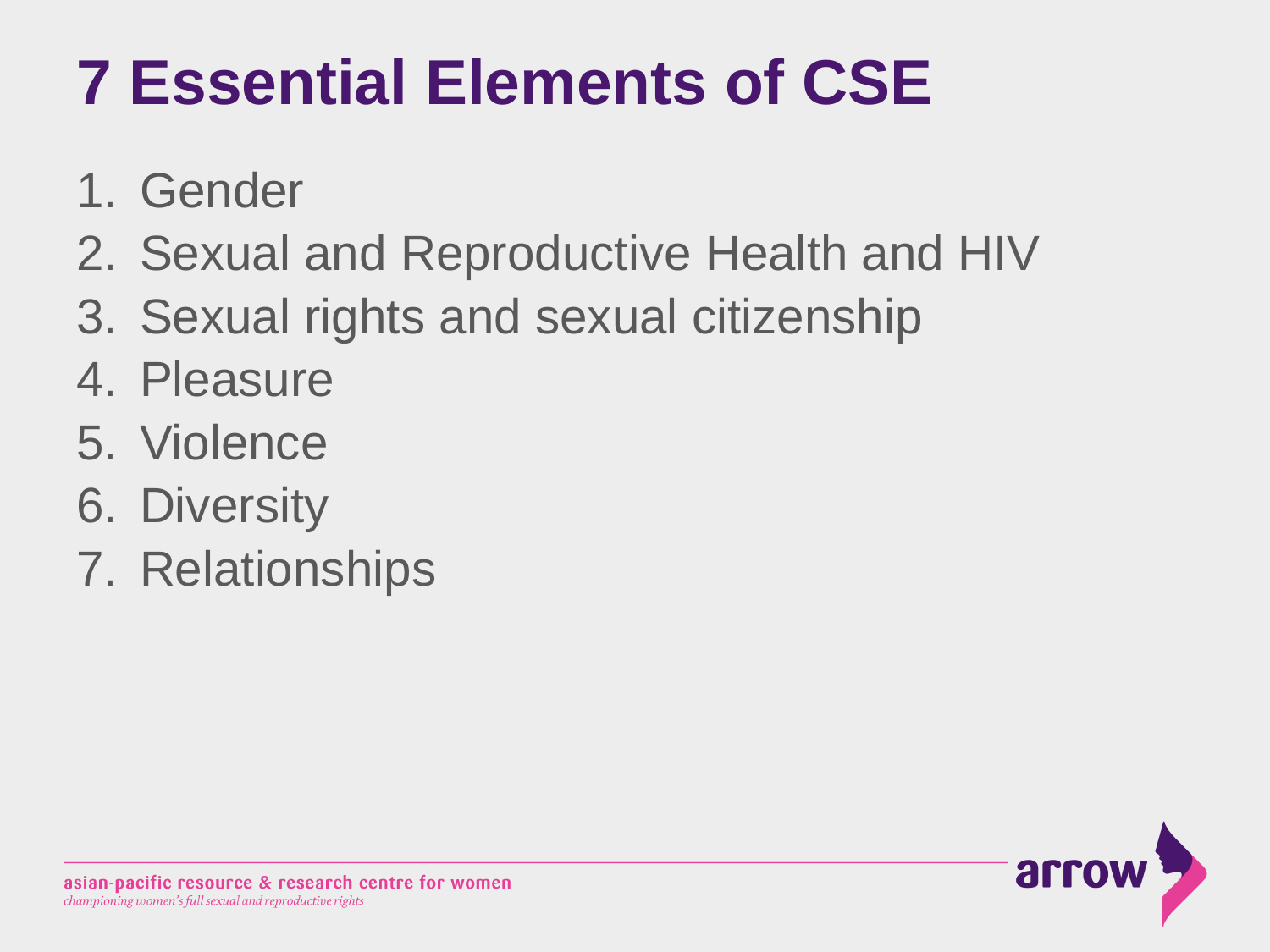

# 7 Essential Elements of CSE
Gender
Sexual and Reproductive Health and HIV
Sexual rights and sexual citizenship
Pleasure
Violence
Diversity
Relationships